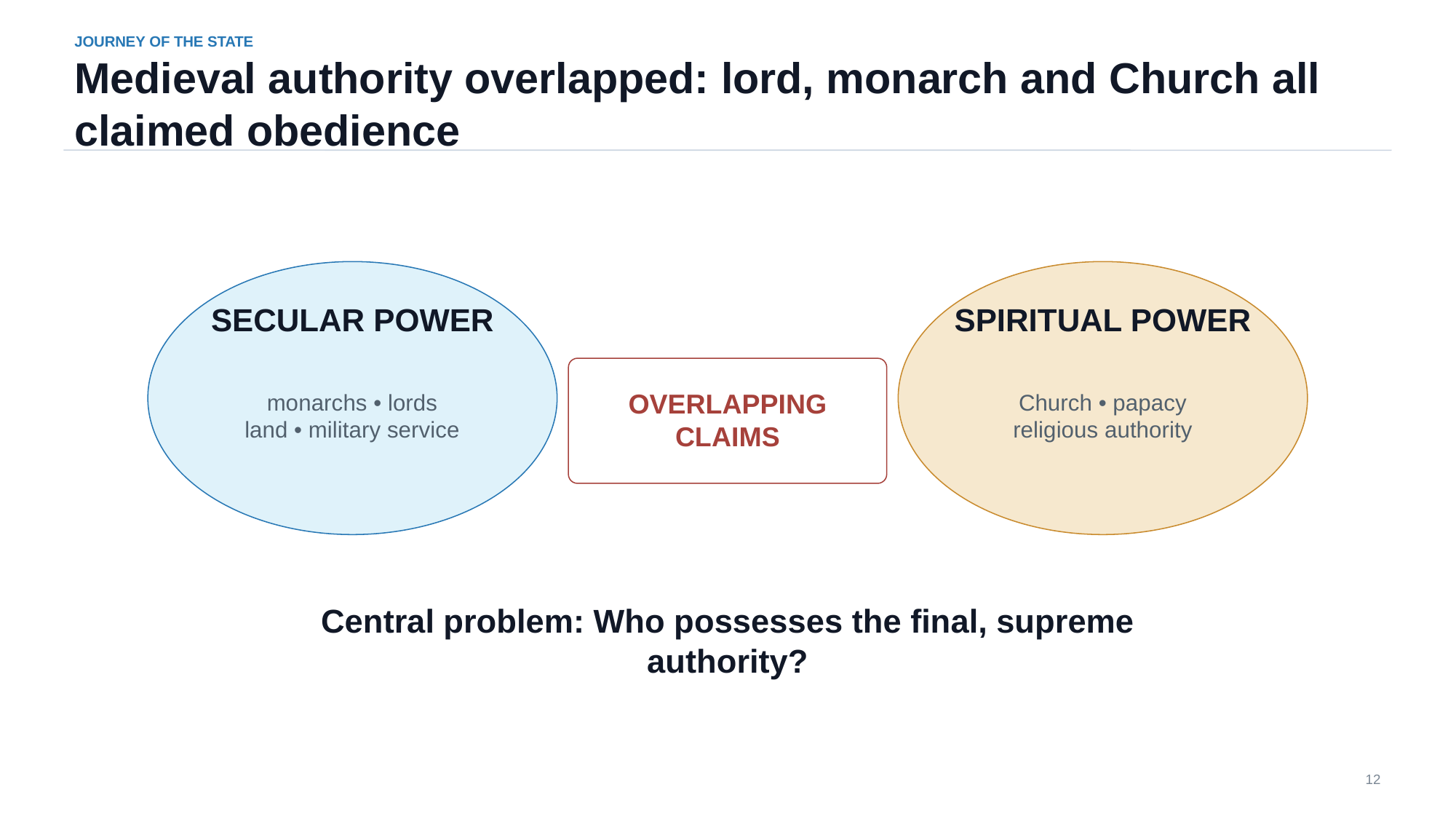

JOURNEY OF THE STATE
Medieval authority overlapped: lord, monarch and Church all claimed obedience

SECULAR POWER
SPIRITUAL POWER

monarchs • lords
land • military service
Church • papacy
religious authority
OVERLAPPING
CLAIMS
Central problem: Who possesses the final, supreme authority?
12